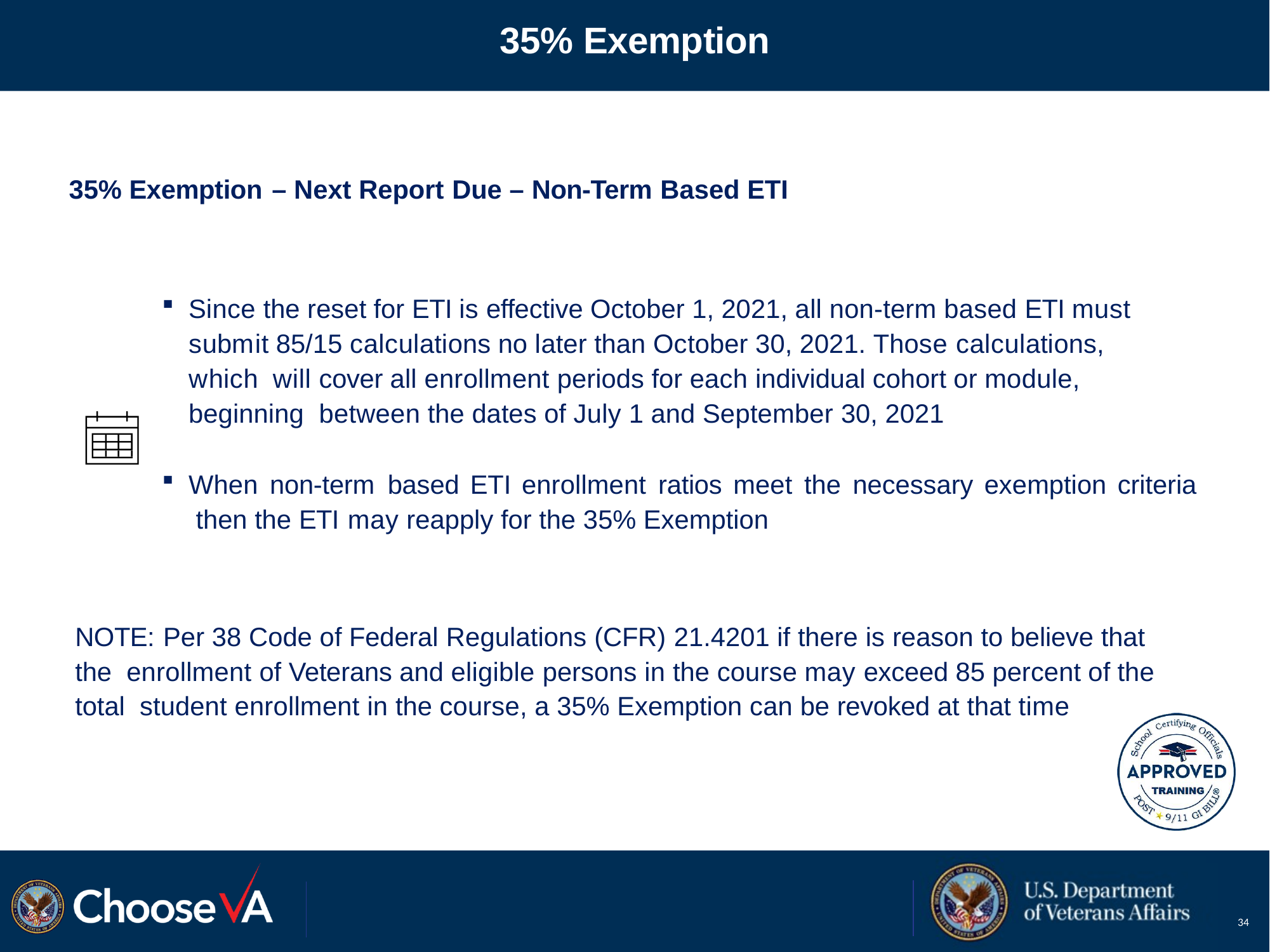

# 35% Exemption
35% Exemption – Next Report Due – Non-Term Based ETI
Since the reset for ETI is effective October 1, 2021, all non-term based ETI must  submit 85/15 calculations no later than October 30, 2021. Those calculations, which  will cover all enrollment periods for each individual cohort or module, beginning  between the dates of July 1 and September 30, 2021

When non-term based ETI enrollment ratios meet the necessary exemption criteria  then the ETI may reapply for the 35% Exemption

NOTE: Per 38 Code of Federal Regulations (CFR) 21.4201 if there is reason to believe that the  enrollment of Veterans and eligible persons in the course may exceed 85 percent of the total  student enrollment in the course, a 35% Exemption can be revoked at that time

34